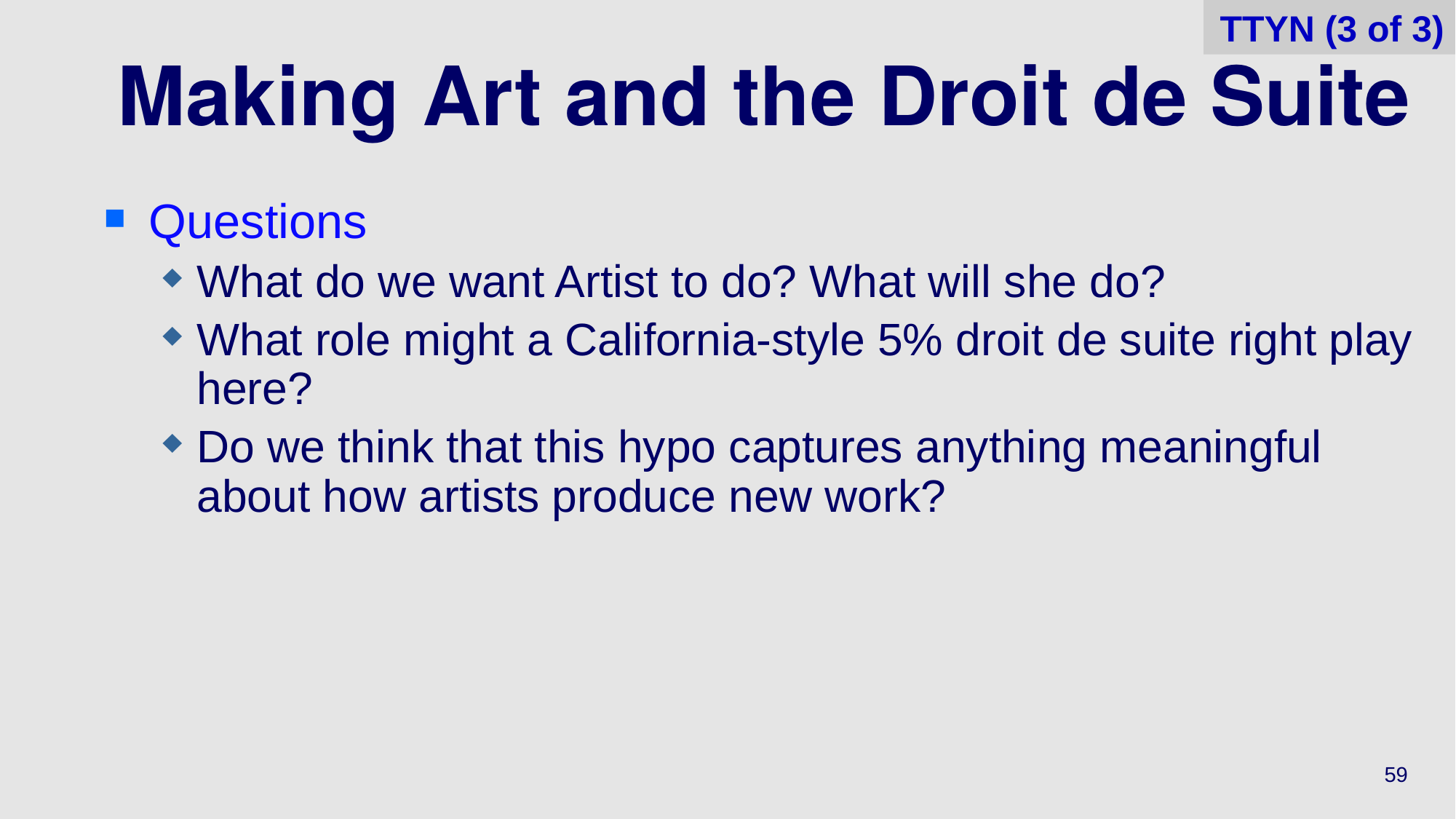

TTYN (3 of 3)
# Making Art and the Droit de Suite
Questions
What do we want Artist to do? What will she do?
What role might a California-style 5% droit de suite right play here?
Do we think that this hypo captures anything meaningful about how artists produce new work?
59